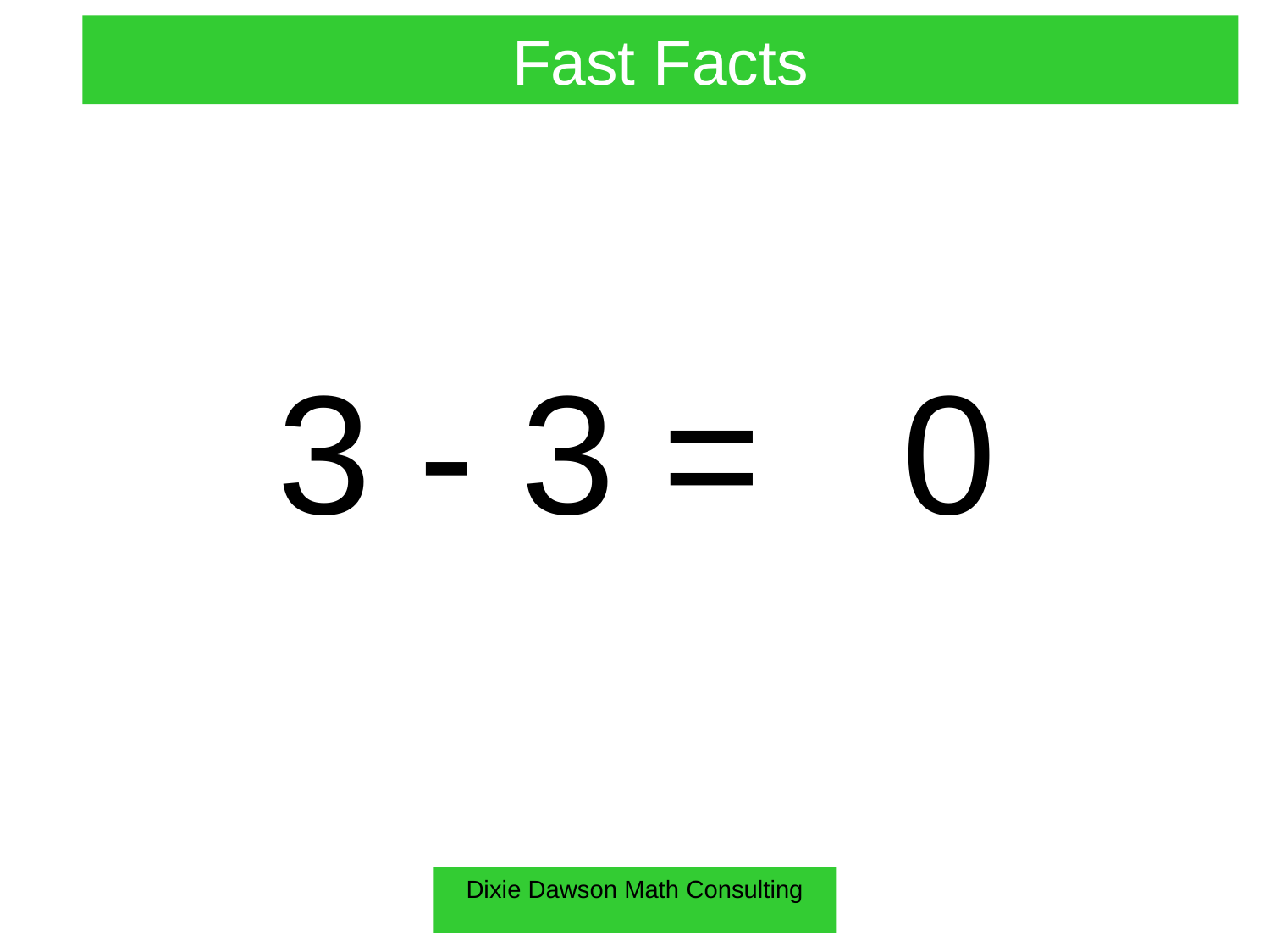

Fast Facts
3 - 3 =
0
Dixie Dawson Math Consulting